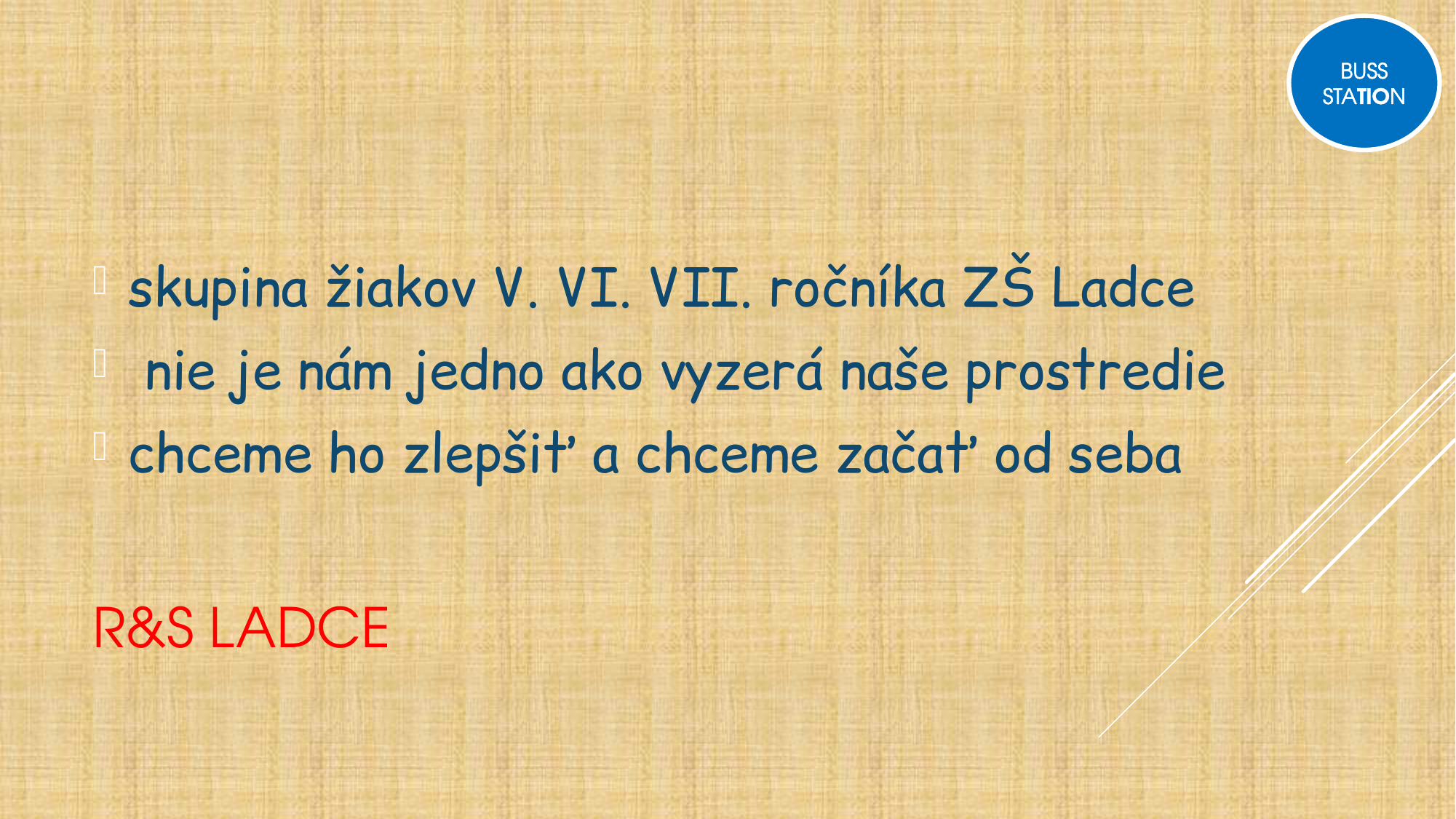

BUSS
STATION

skupina žiakov V. VI. VII. ročníka ZŠ Ladce
 nie je nám jedno ako vyzerá naše prostredie
chceme ho zlepšiť a chceme začať od seba

# R&S Ladce